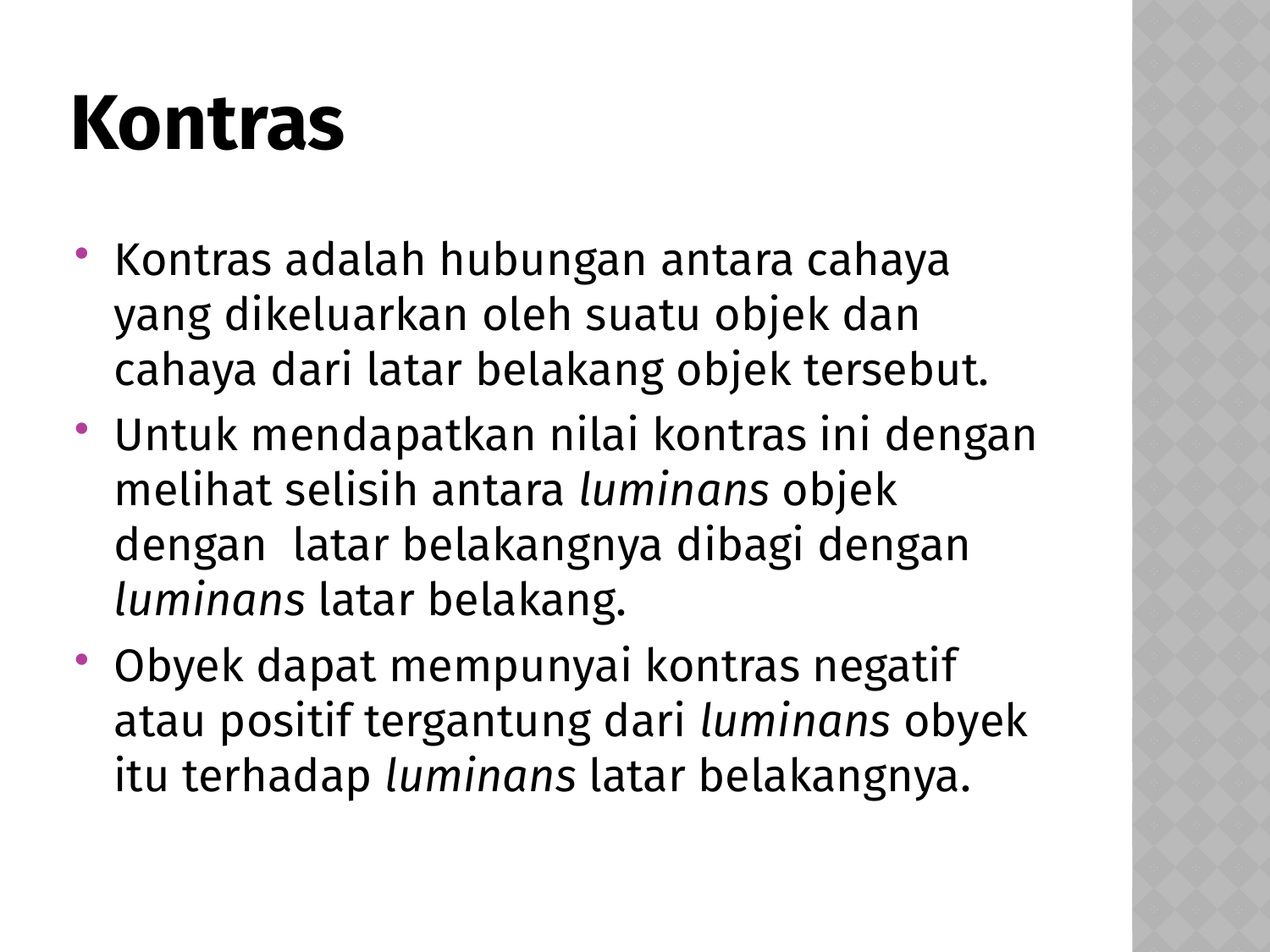

# Kontras
Kontras adalah hubungan antara cahaya yang dikeluarkan oleh suatu objek dan cahaya dari latar belakang objek tersebut.
Untuk mendapatkan nilai kontras ini dengan melihat selisih antara luminans objek dengan  latar belakangnya dibagi dengan luminans latar belakang.
Obyek dapat mempunyai kontras negatif atau positif tergantung dari luminans obyek itu terhadap luminans latar belakangnya.